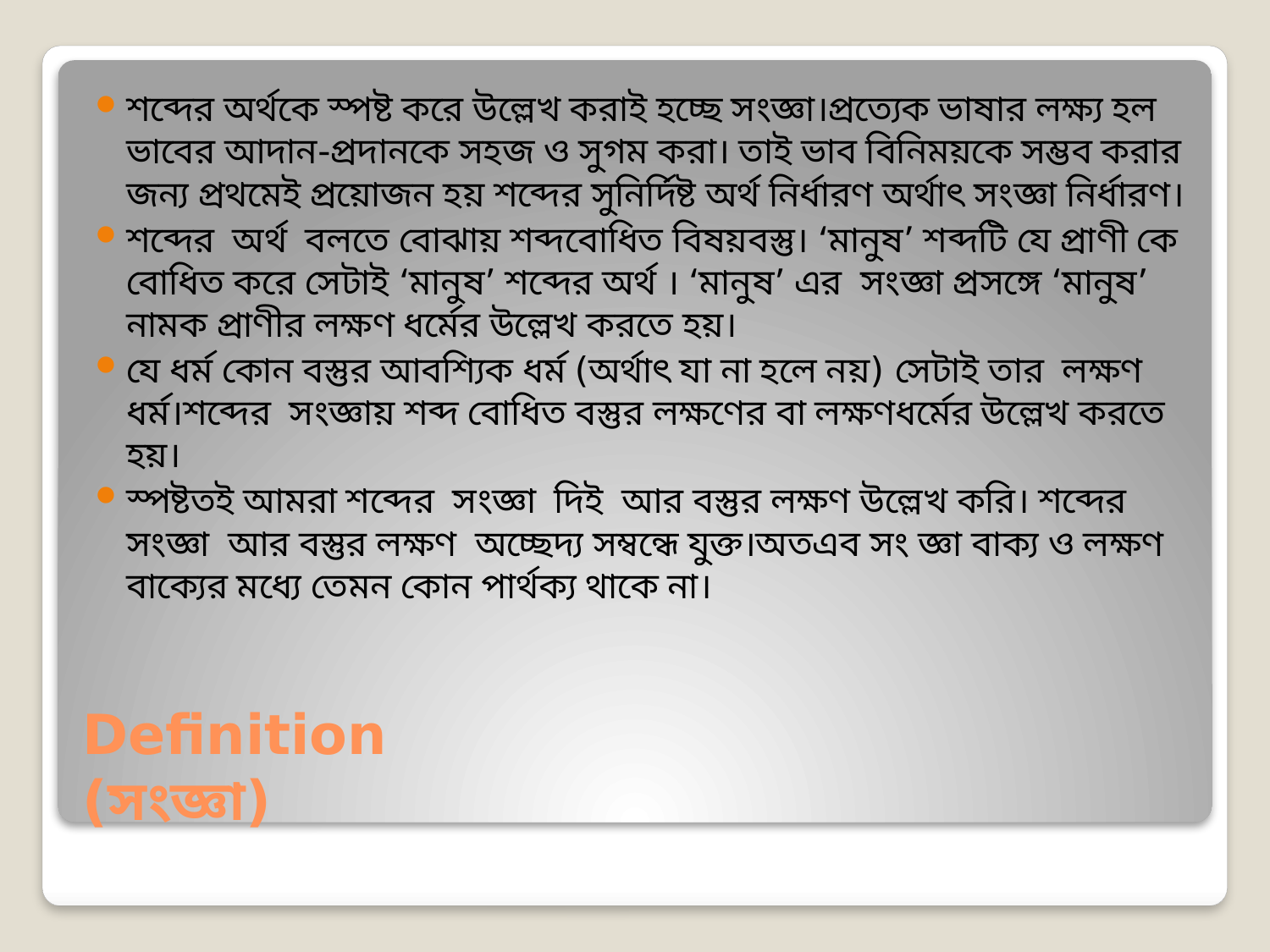

শব্দের অর্থকে স্পষ্ট করে উল্লেখ করাই হচ্ছে সংজ্ঞা।প্রত্যেক ভাষার লক্ষ্য হল ভাবের আদান-প্রদানকে সহজ ও সুগম করা। তাই ভাব বিনিময়কে সম্ভব করার জন্য প্রথমেই প্রয়োজন হয় শব্দের সুনির্দিষ্ট অর্থ নির্ধারণ অর্থাৎ সংজ্ঞা নির্ধারণ।
শব্দের  অর্থ  বলতে বোঝায় শব্দবোধিত বিষয়বস্তু। ‘মানুষ’ শব্দটি যে প্রাণী কে বোধিত করে সেটাই ‘মানুষ’ শব্দের অর্থ । ‘মানুষ’ এর  সংজ্ঞা প্রসঙ্গে ‘মানুষ’ নামক প্রাণীর লক্ষণ ধর্মের উল্লেখ করতে হয়।
যে ধর্ম কোন বস্তুর আবশ্যিক ধর্ম (অর্থাৎ যা না হলে নয়) সেটাই তার  লক্ষণ  ধর্ম।শব্দের  সংজ্ঞায় শব্দ বোধিত বস্তুর লক্ষণের বা লক্ষণধর্মের উল্লেখ করতে হয়।
স্পষ্টতই আমরা শব্দের  সংজ্ঞা  দিই  আর বস্তুর লক্ষণ উল্লেখ করি। শব্দের সংজ্ঞা  আর বস্তুর লক্ষণ  অচ্ছেদ্য সম্বন্ধে যুক্ত।অতএব সং জ্ঞা বাক্য ও লক্ষণ বাক্যের মধ্যে তেমন কোন পার্থক্য থাকে না।
# Definition (সংজ্ঞা)